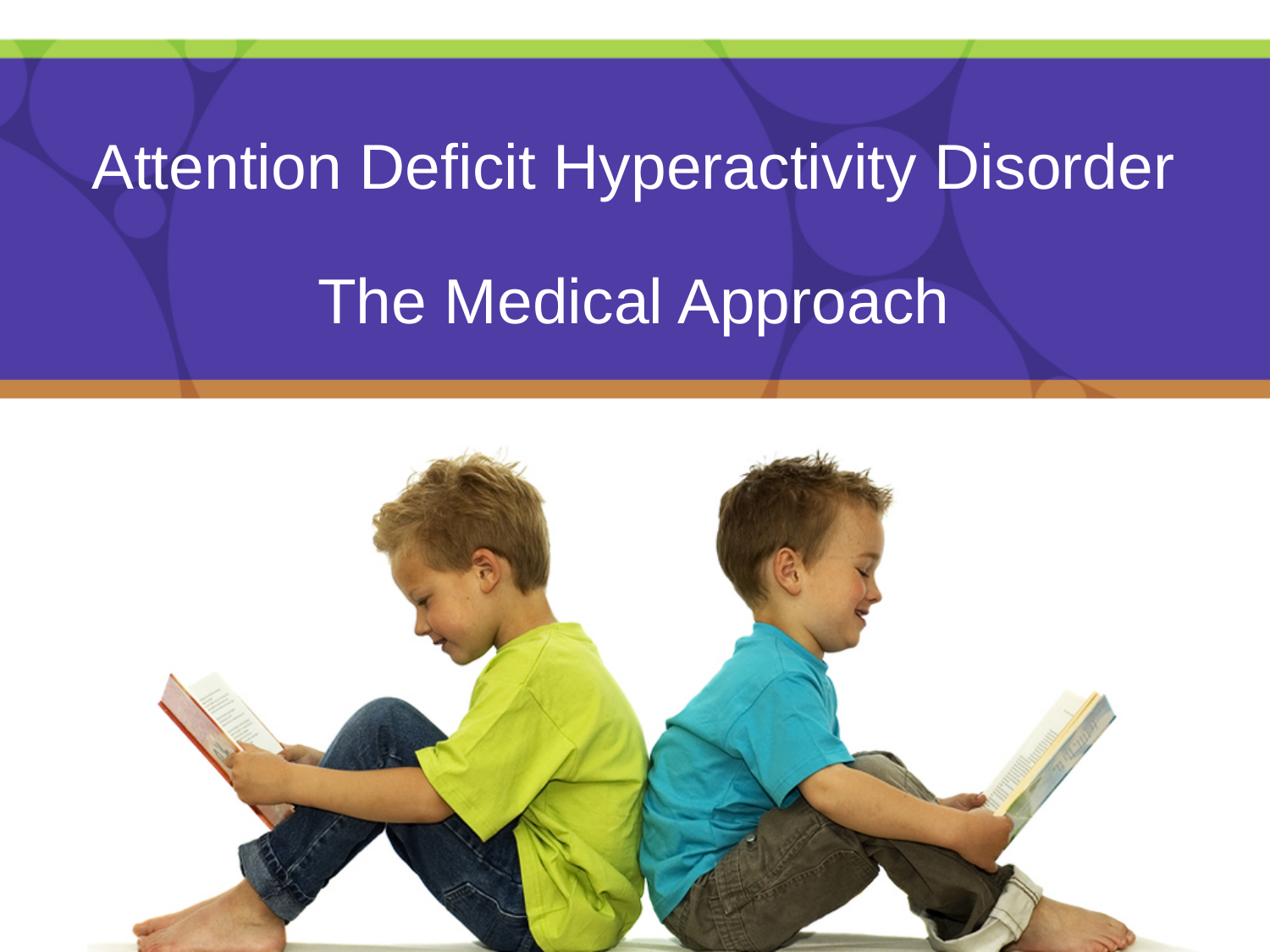

# Attention Deficit Hyperactivity Disorder
The Medical Approach